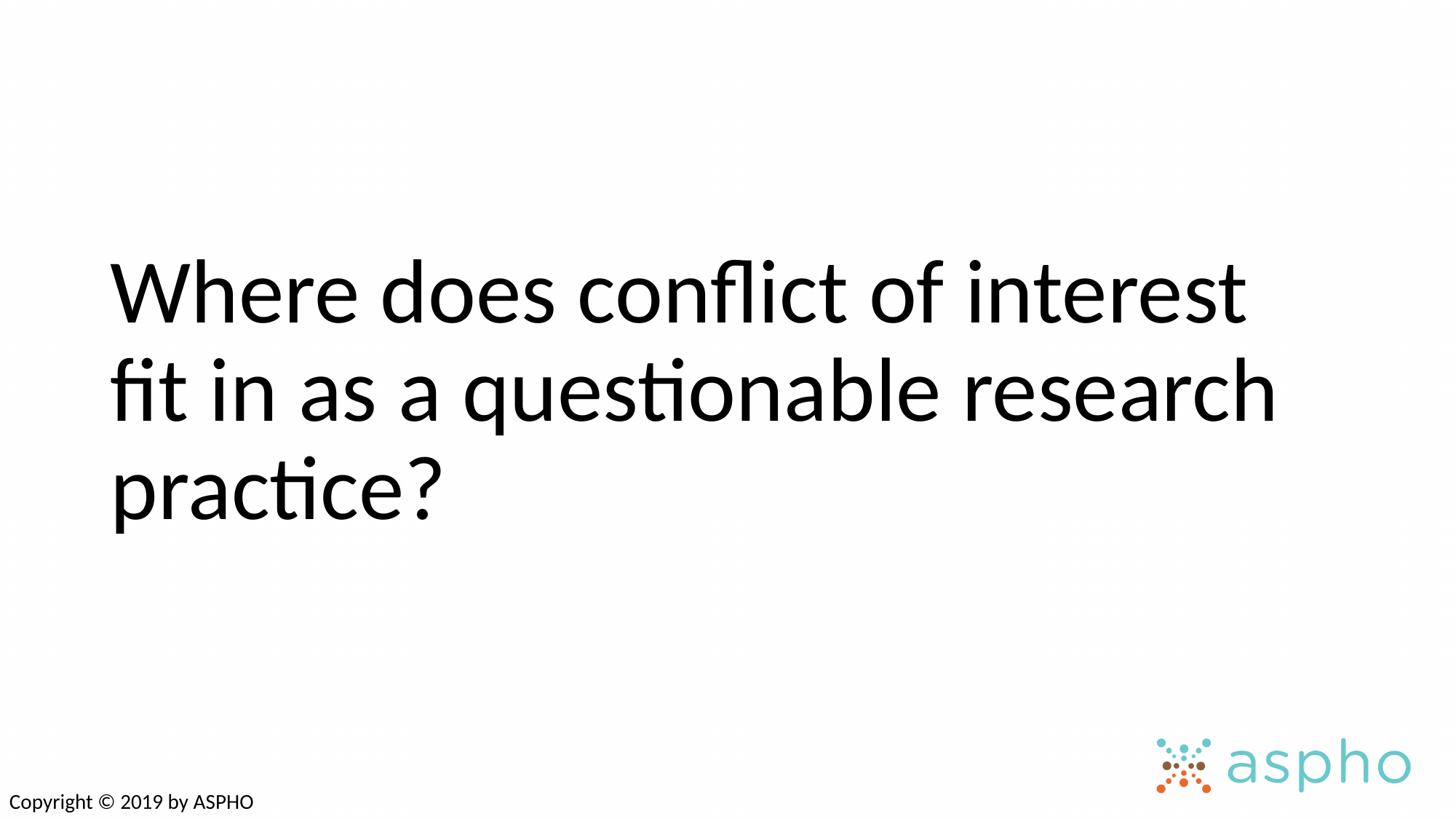

# Where does conflict of interest fit in as a questionable research practice?

Copyright © 2019 by ASPHO